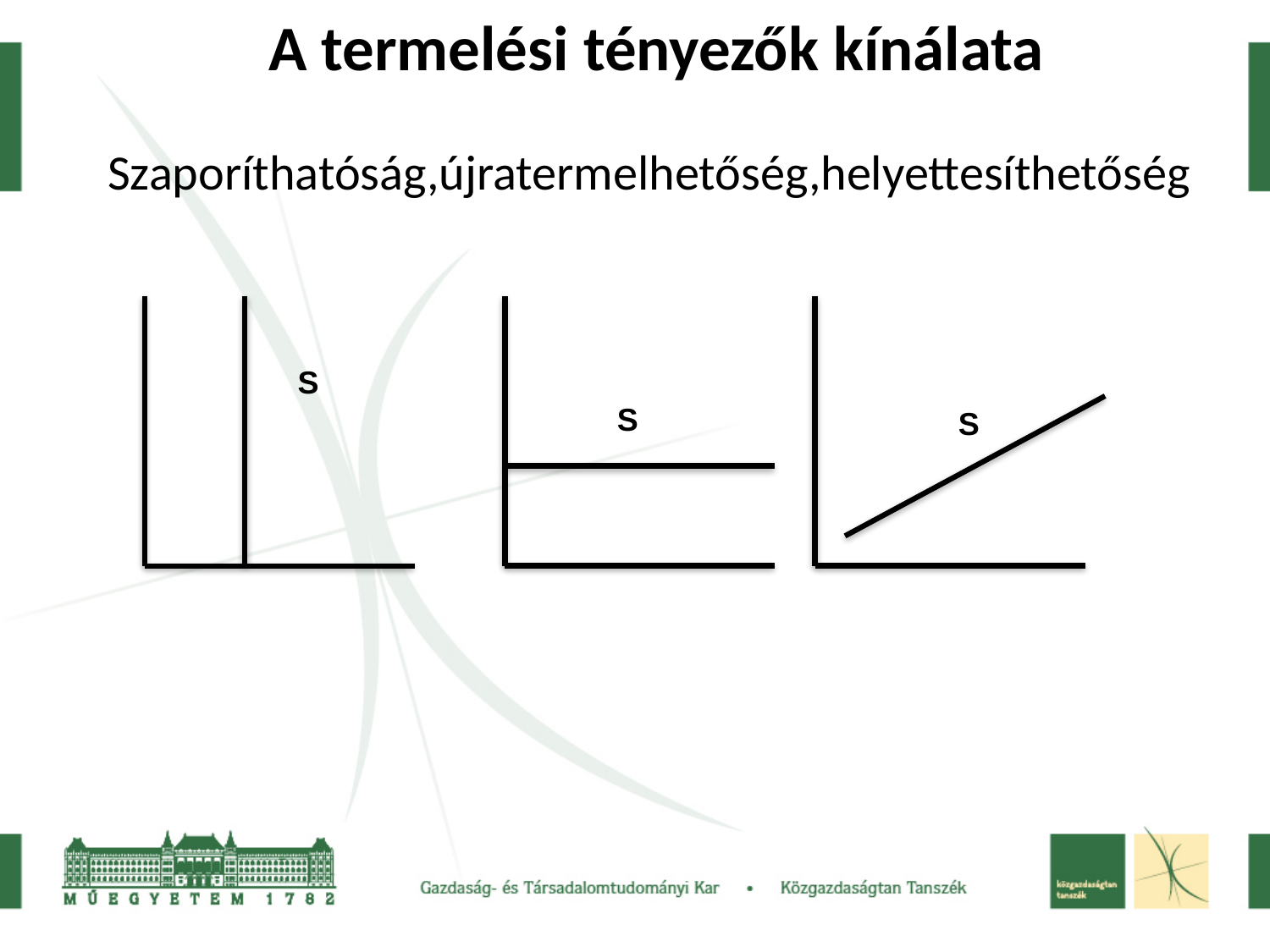

# A termelési tényezők kínálata
Szaporíthatóság,újratermelhetőség,helyettesíthetőség
S
S
S